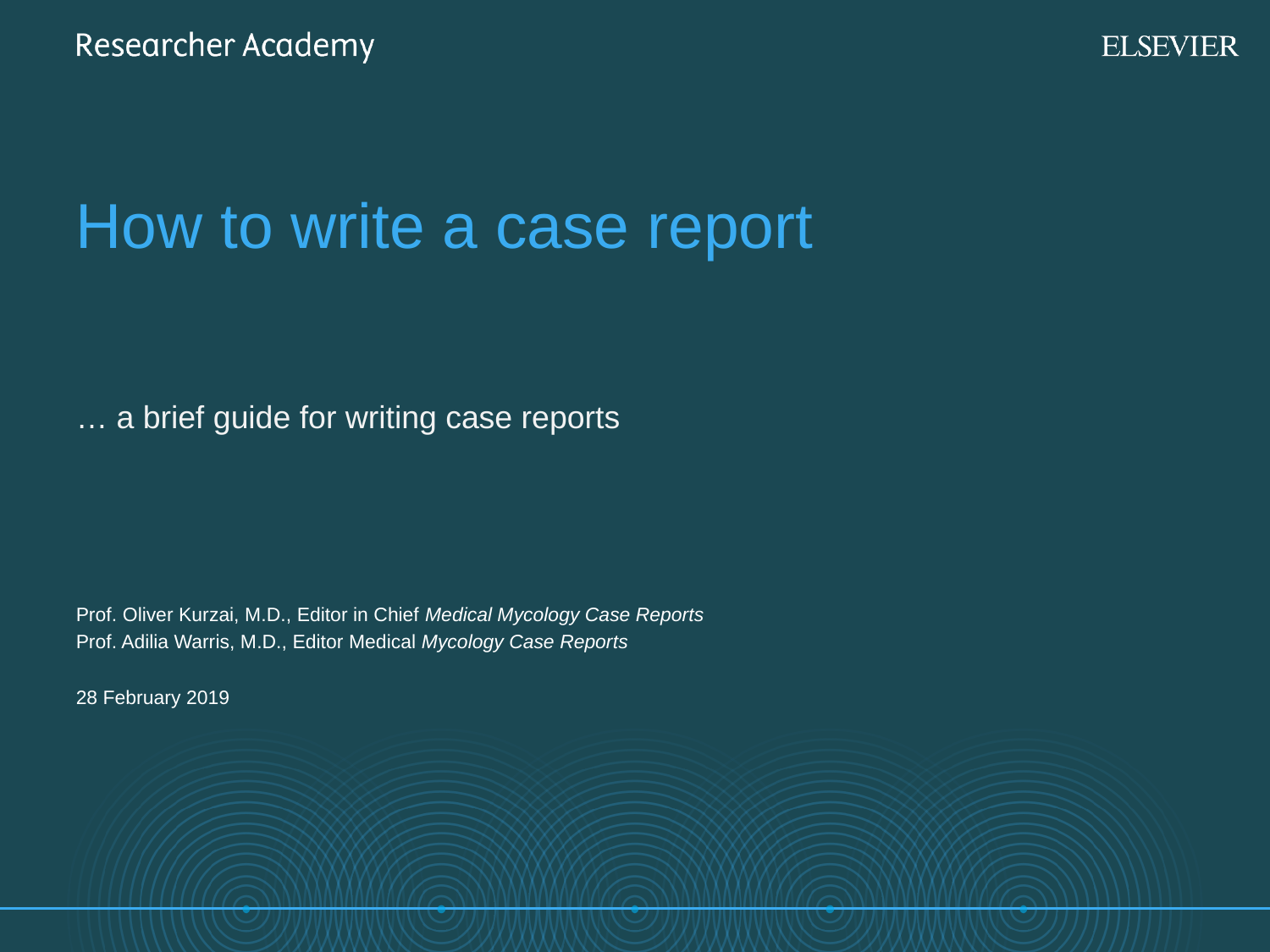

How to write a case report
… a brief guide for writing case reports
Prof. Oliver Kurzai, M.D., Editor in Chief Medical Mycology Case Reports
Prof. Adilia Warris, M.D., Editor Medical Mycology Case Reports
28 February 2019